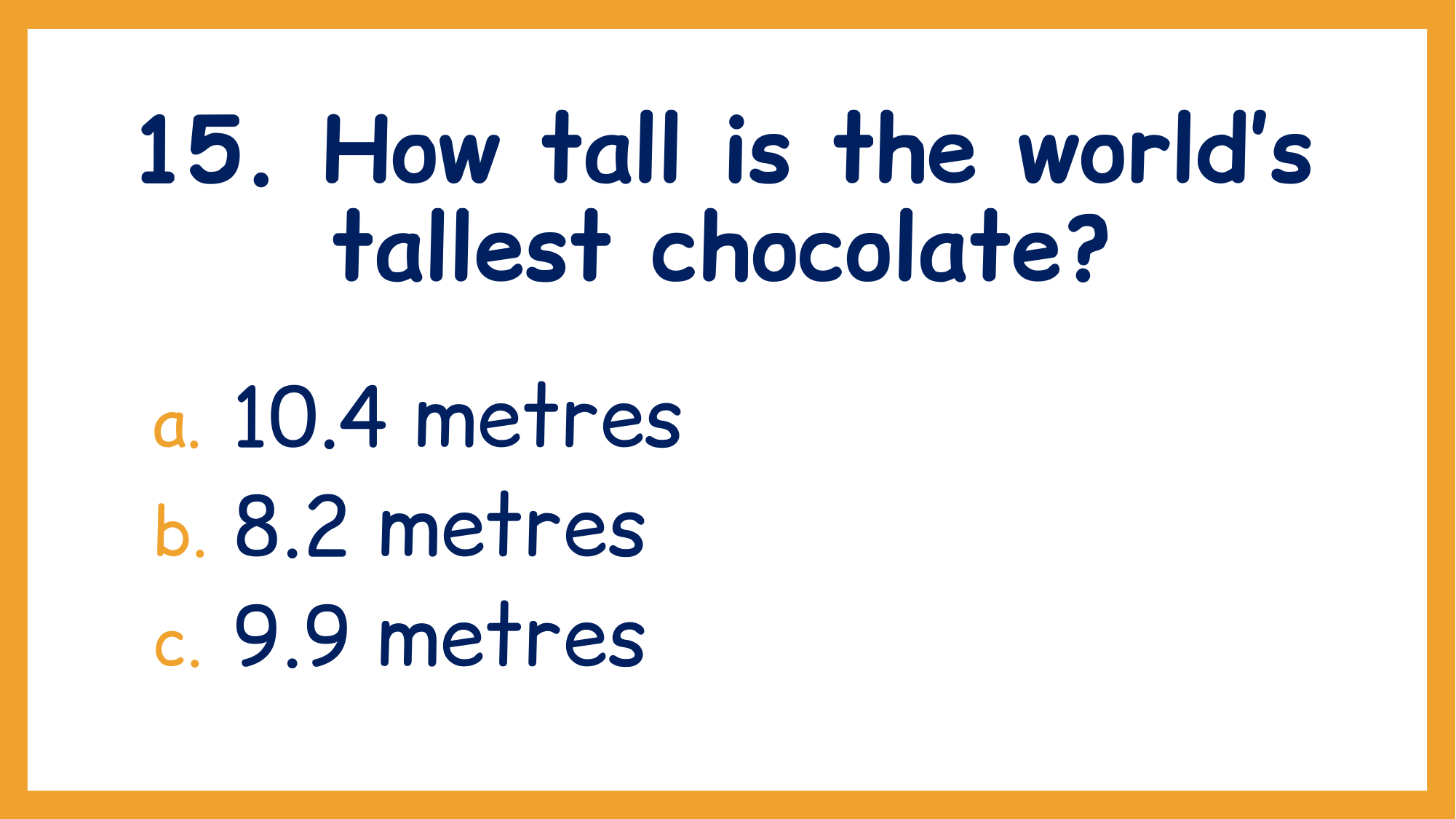

# 15. How tall is the world’s tallest chocolate?
 10.4 metres
 8.2 metres
 9.9 metres